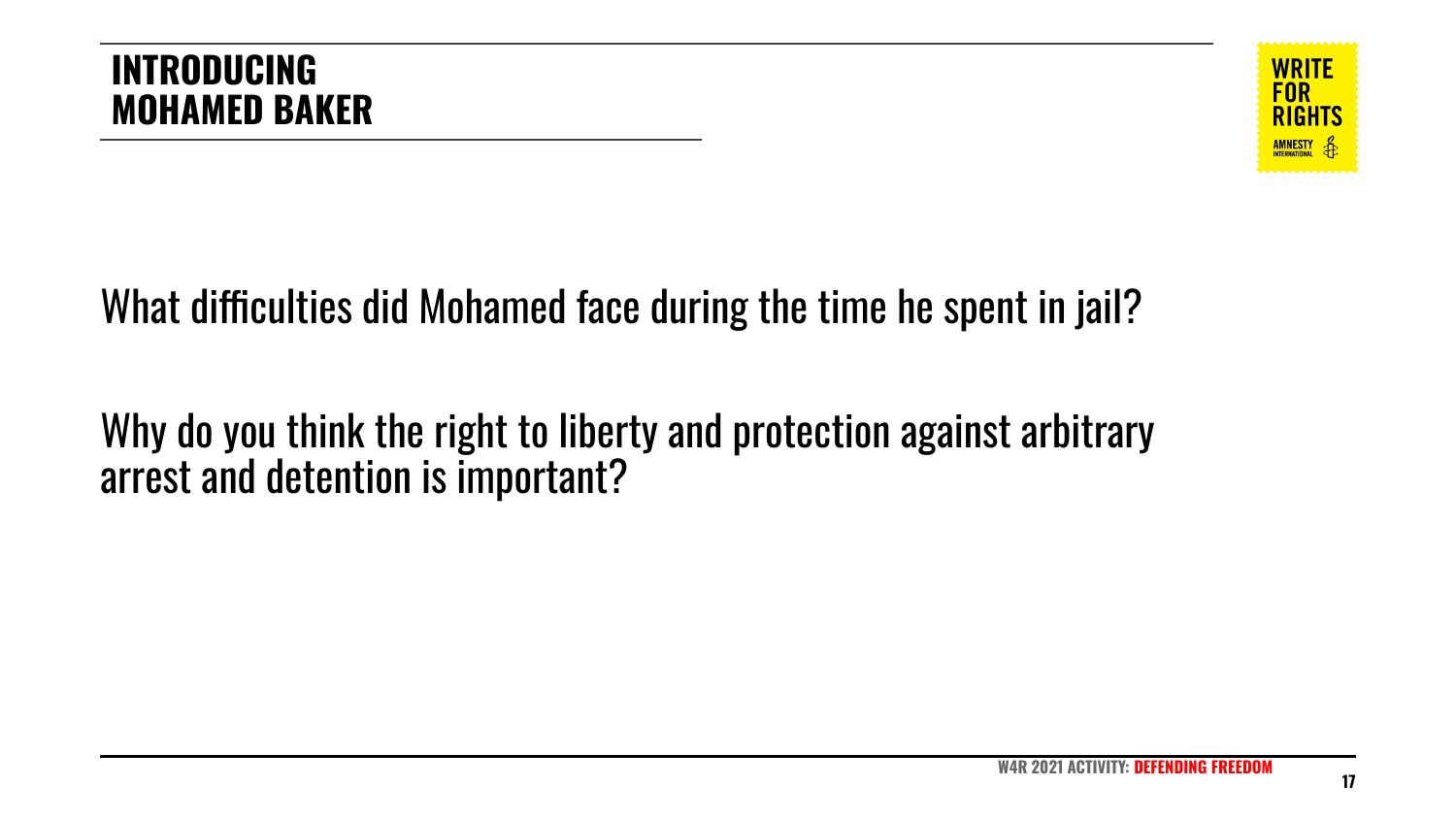

# INTRODUCING
MOHAMED BAKER

What difficulties did Mohamed face during the time he spent in jail?

Why do you think the right to liberty and protection against arbitrary arrest and detention is important?

W4R 2021 ACTIVITY: DEFENDING FREEDOM

17